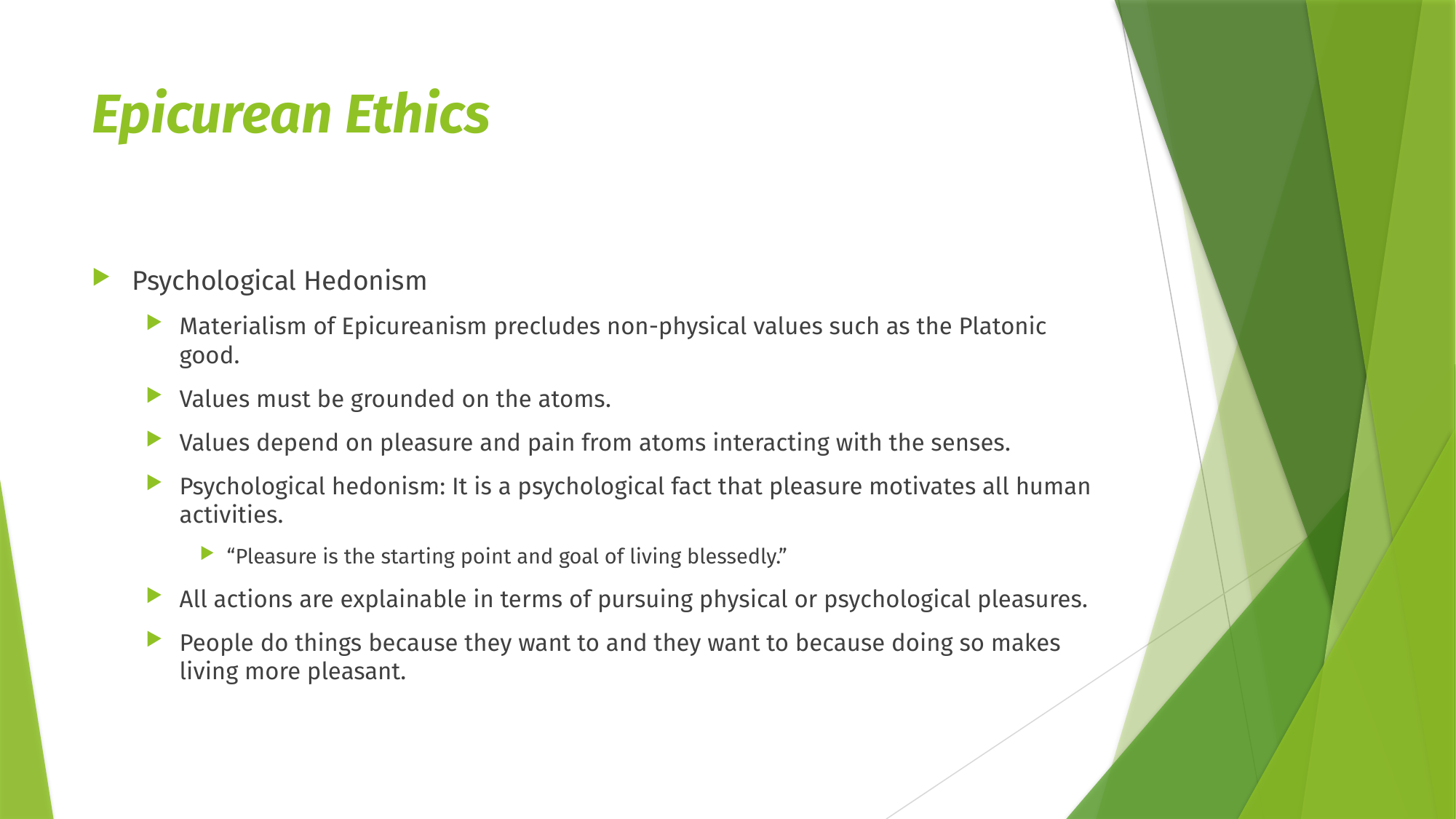

# Epicurean Ethics
Psychological Hedonism
Materialism of Epicureanism precludes non-physical values such as the Platonic good.
Values must be grounded on the atoms.
Values depend on pleasure and pain from atoms interacting with the senses.
Psychological hedonism: It is a psychological fact that pleasure motivates all human activities.
“Pleasure is the starting point and goal of living blessedly.”
All actions are explainable in terms of pursuing physical or psychological pleasures.
People do things because they want to and they want to because doing so makes living more pleasant.